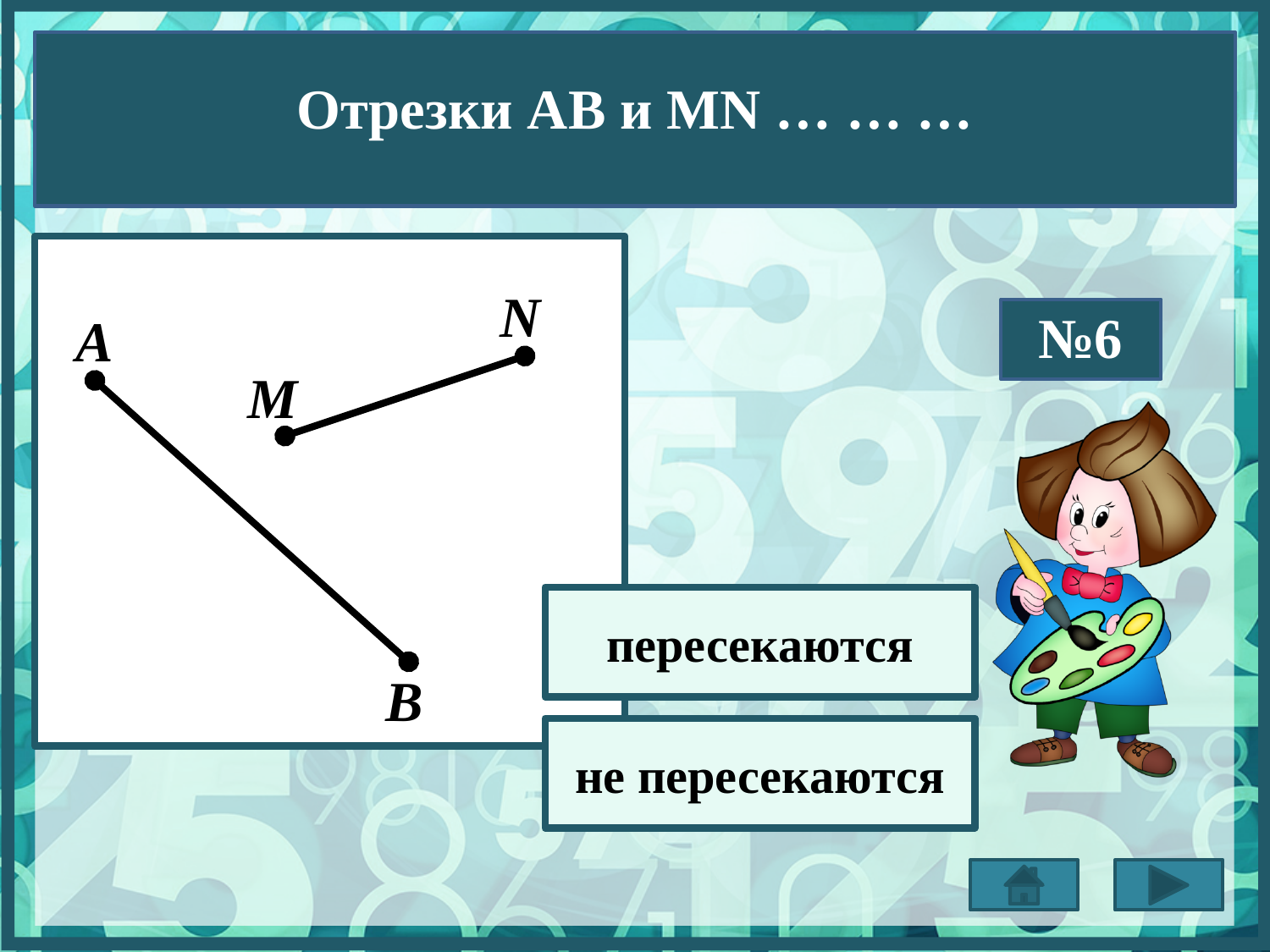

Отрезки АB и MN … … …
N
№6
А
М
пересекаются
B
не пересекаются